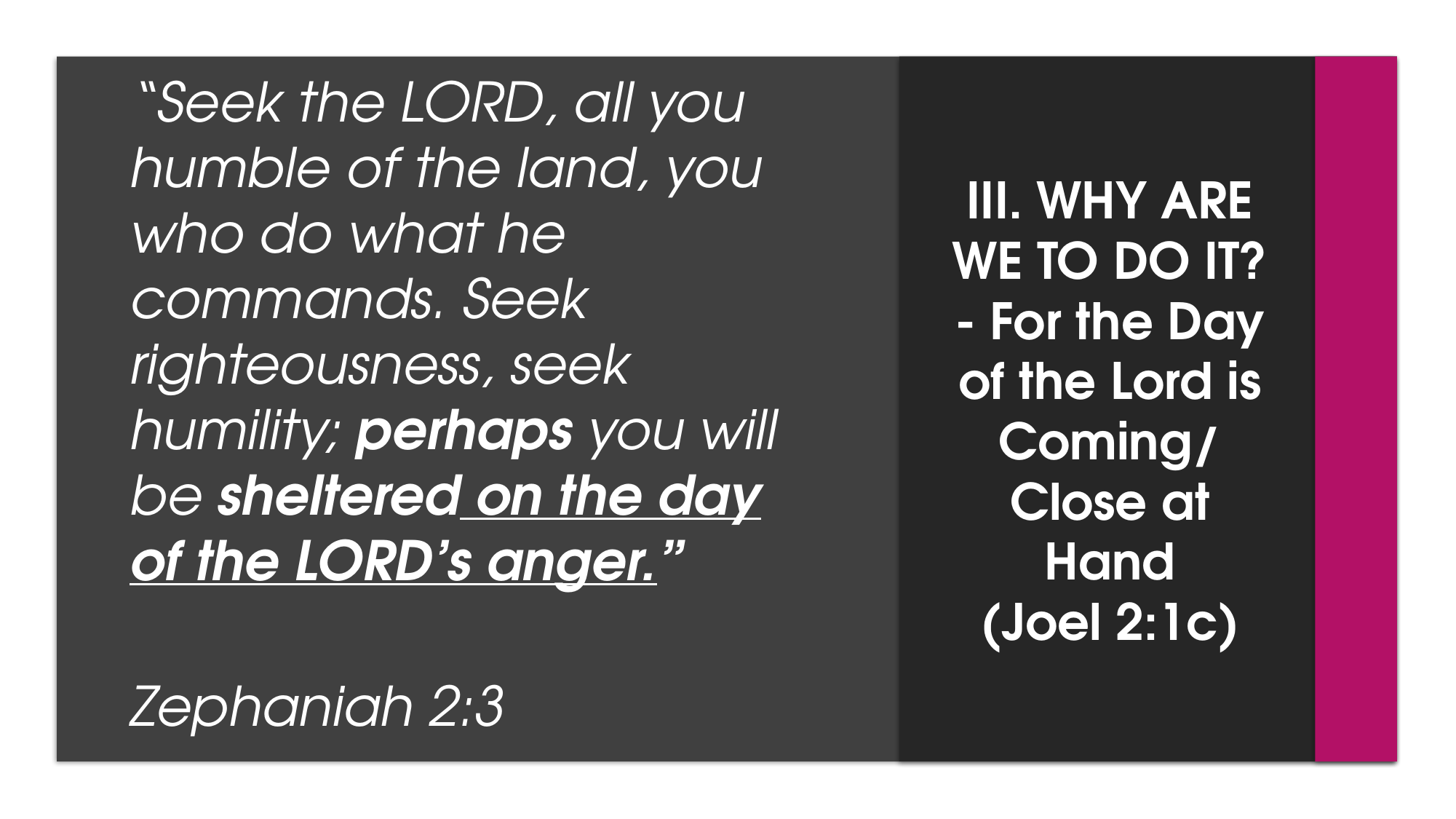

“Seek the LORD, all you humble of the land, you who do what he commands. Seek righteousness, seek humility; perhaps you will be sheltered on the day of the LORD’s anger.”
					Zephaniah 2:3
# III. WHY ARE WE TO DO IT? - For the Day of the Lord is Coming/ Close at Hand (Joel 2:1c)